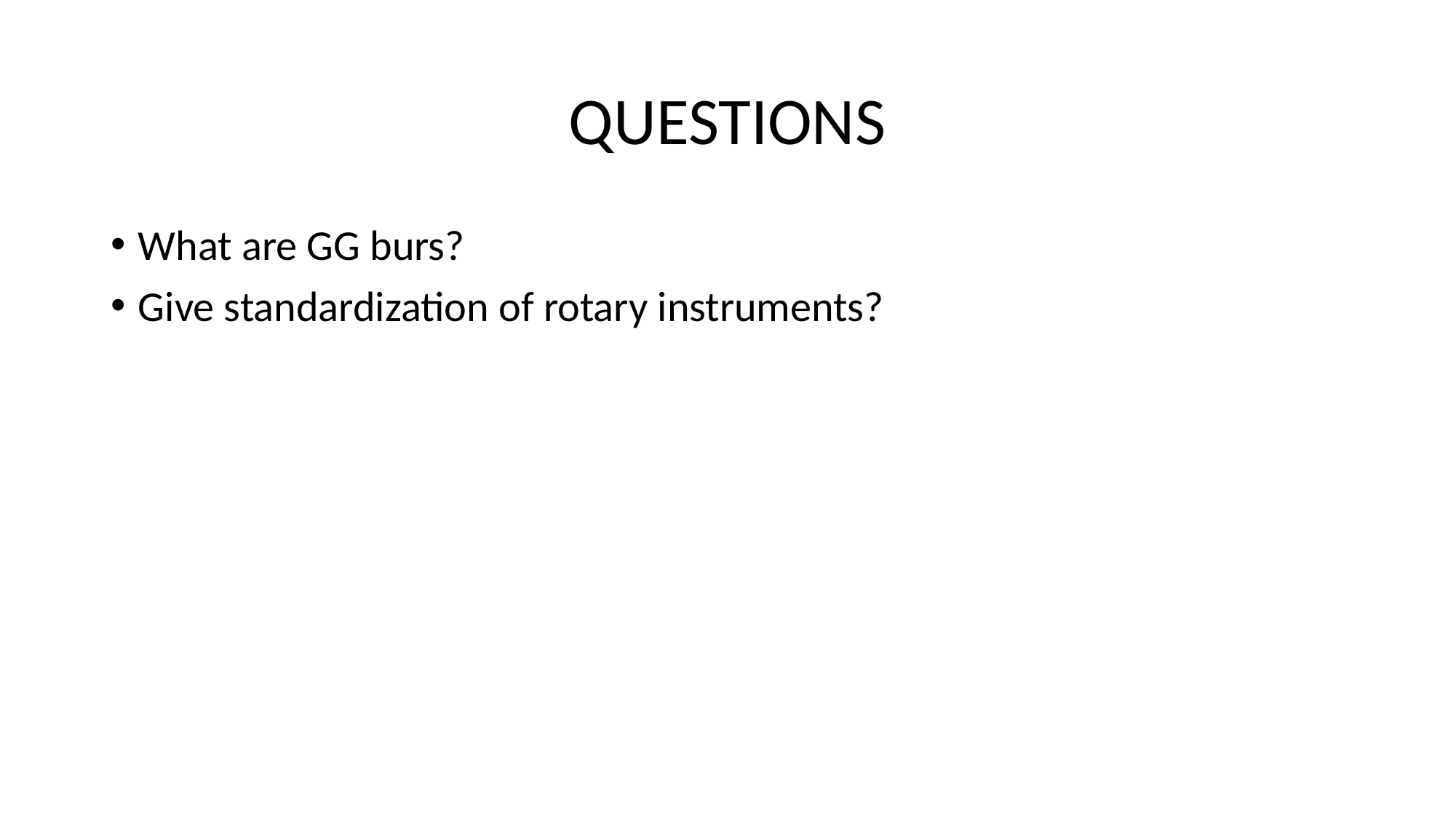

# QUESTIONS
What are GG burs?
Give standardization of rotary instruments?